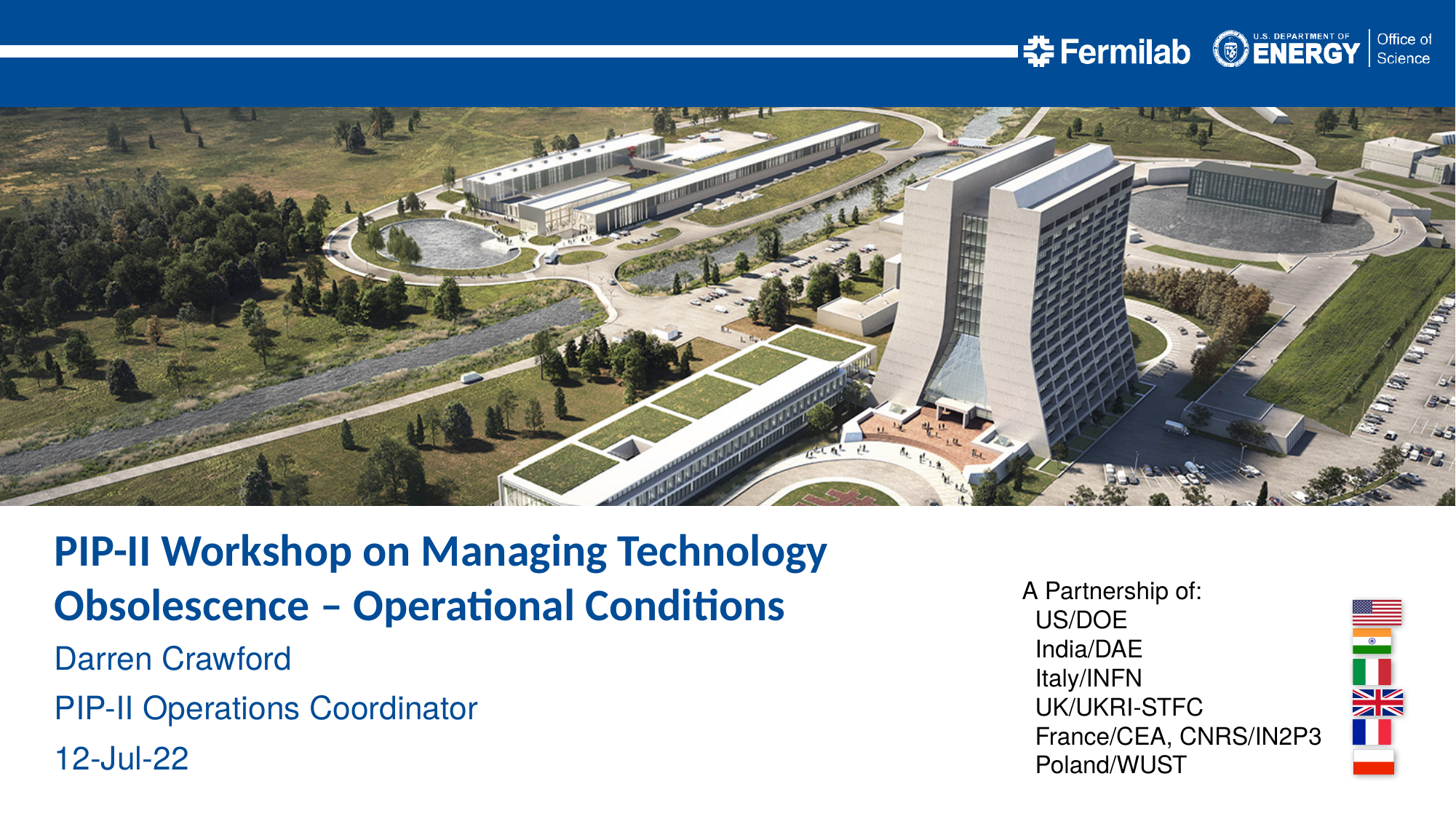

PIP-II Workshop on Managing Technology Obsolescence – Operational Conditions
Darren Crawford
PIP-II Operations Coordinator
12-Jul-22